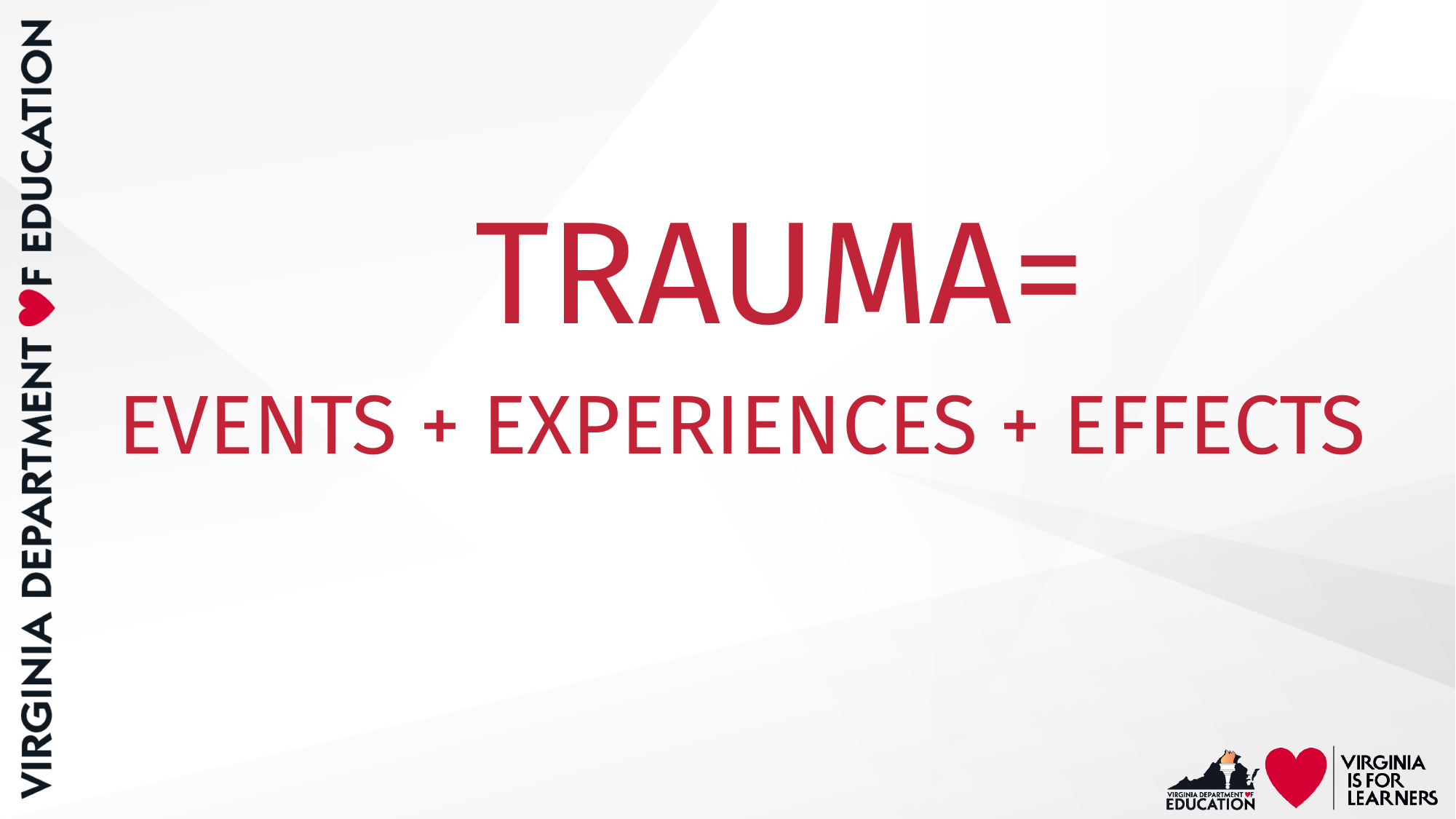

TRAUMA=
# EVENTS + EXPERIENCES + EFFECTS